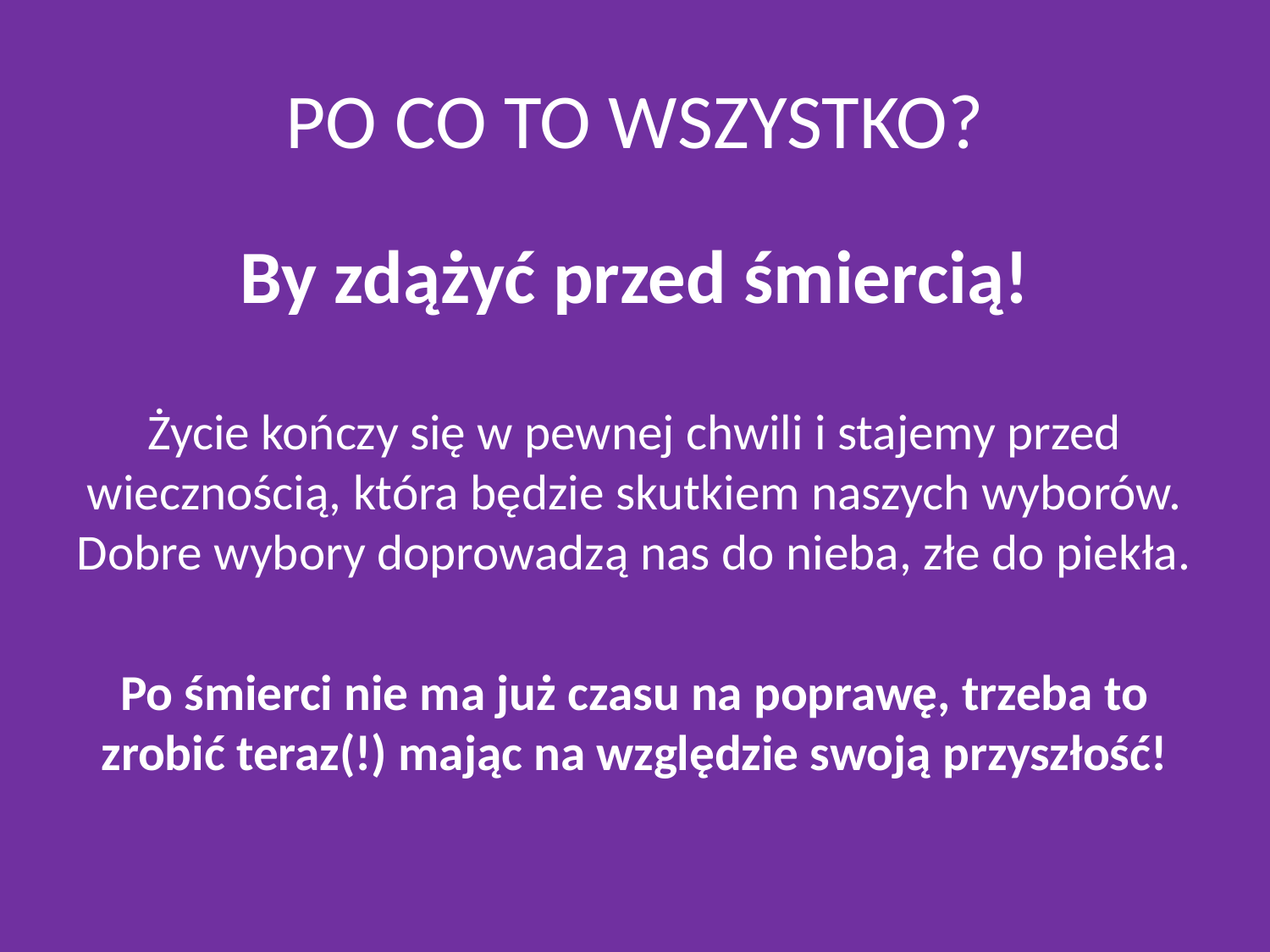

# PO CO TO WSZYSTKO?
By zdążyć przed śmiercią!

Życie kończy się w pewnej chwili i stajemy przed wiecznością, która będzie skutkiem naszych wyborów. Dobre wybory doprowadzą nas do nieba, złe do piekła.

Po śmierci nie ma już czasu na poprawę, trzeba to zrobić teraz(!) mając na względzie swoją przyszłość!